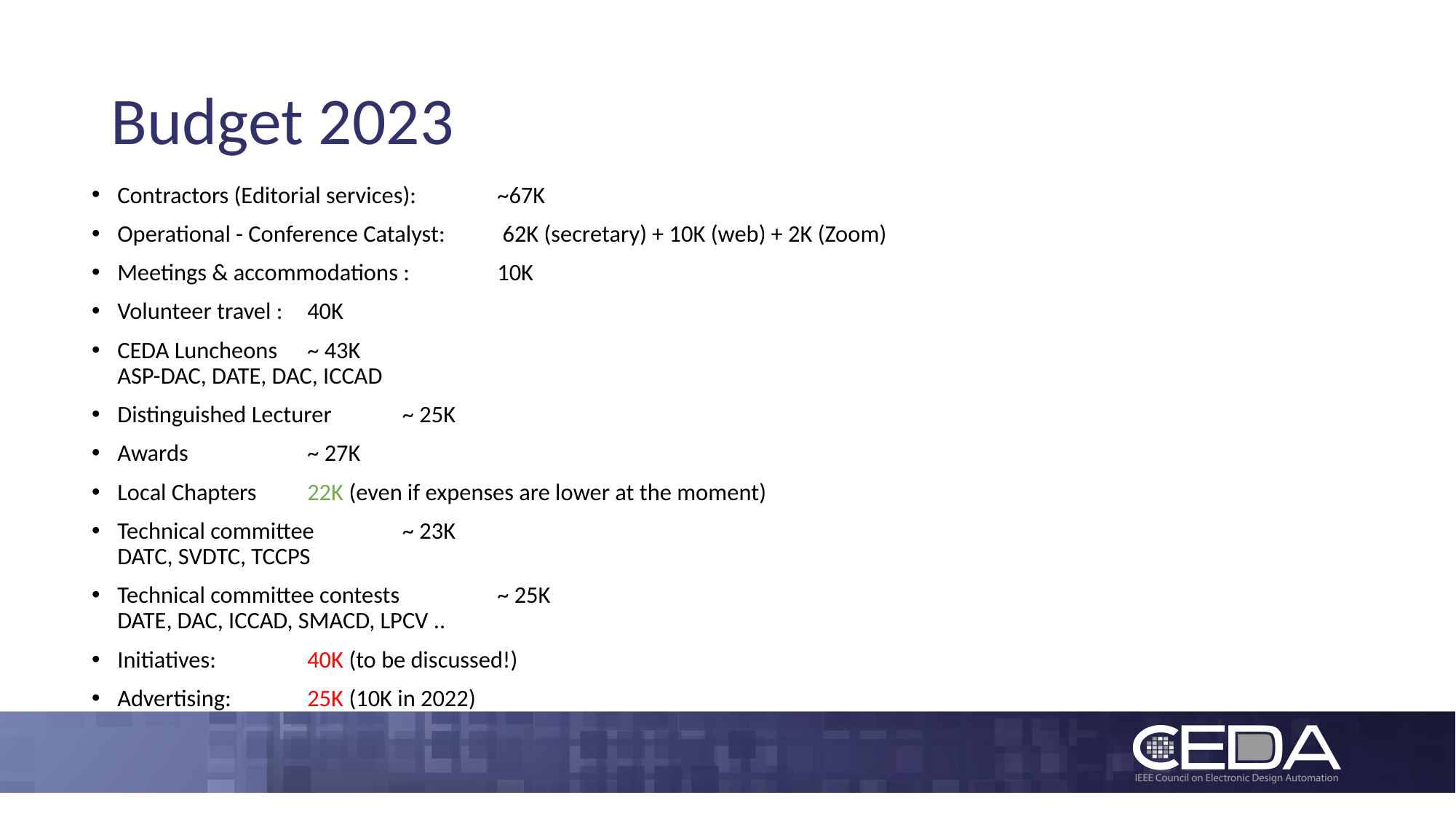

# Budget 2023
Contractors (Editorial services): 	~67K
Operational - Conference Catalyst:	 62K (secretary) + 10K (web) + 2K (Zoom)
Meetings & accommodations : 	10K
Volunteer travel : 			40K
CEDA Luncheons 			~ 43K
ASP-DAC, DATE, DAC, ICCAD
Distinguished Lecturer 		~ 25K
Awards             			~ 27K
Local Chapters 			22K (even if expenses are lower at the moment)
Technical committee 		~ 23K
DATC, SVDTC, TCCPS
Technical committee contests 	~ 25K
DATE, DAC, ICCAD, SMACD, LPCV ..
Initiatives: 			40K (to be discussed!)
Advertising: 			25K (10K in 2022)